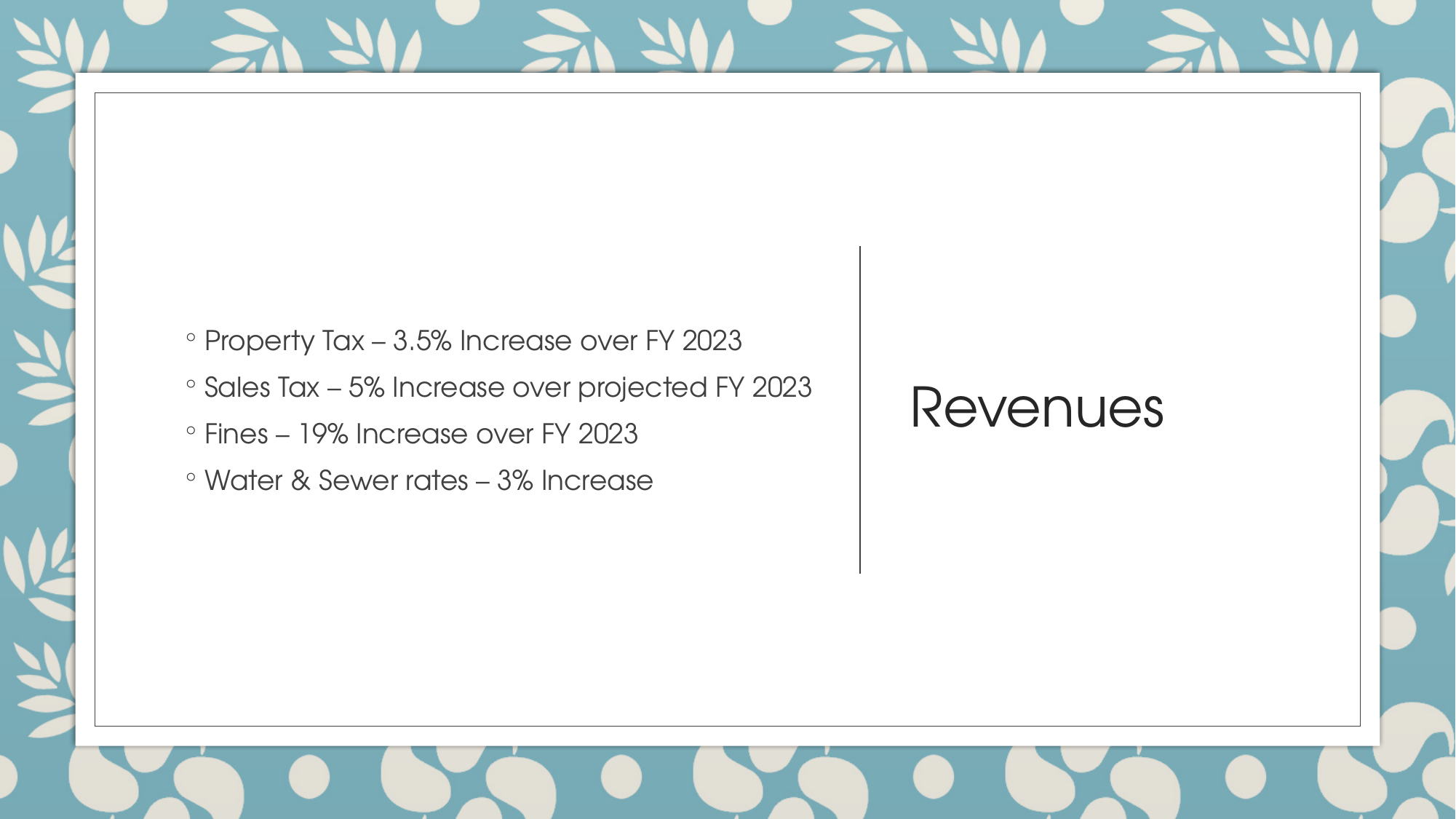

Property Tax – 3.5% Increase over FY 2023
Sales Tax – 5% Increase over projected FY 2023
Fines – 19% Increase over FY 2023
Water & Sewer rates – 3% Increase
# Revenues